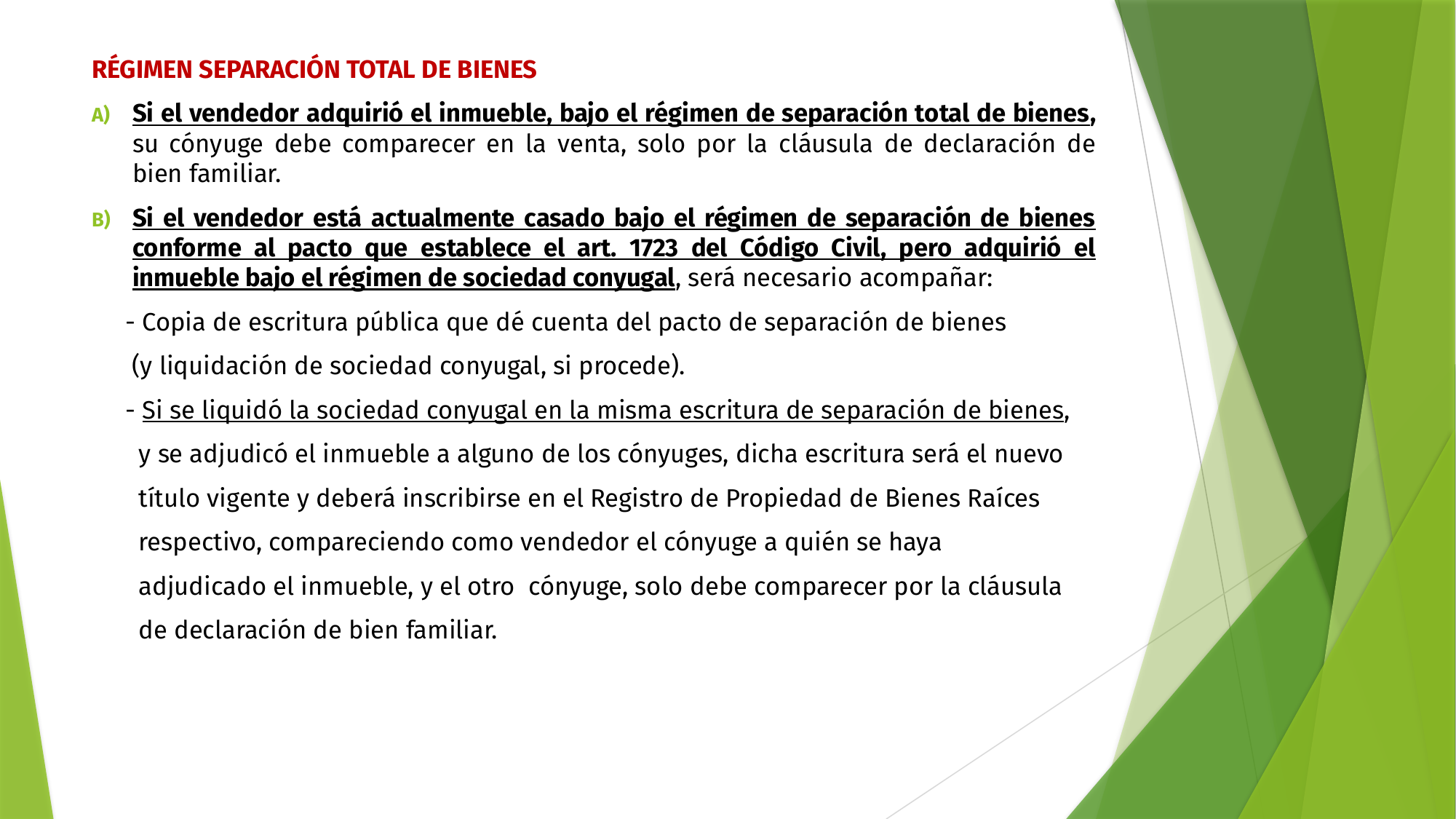

RÉGIMEN SEPARACIÓN TOTAL DE BIENES
Si el vendedor adquirió el inmueble, bajo el régimen de separación total de bienes, su cónyuge debe comparecer en la venta, solo por la cláusula de declaración de bien familiar.
Si el vendedor está actualmente casado bajo el régimen de separación de bienes conforme al pacto que establece el art. 1723 del Código Civil, pero adquirió el inmueble bajo el régimen de sociedad conyugal, será necesario acompañar:
     - Copia de escritura pública que dé cuenta del pacto de separación de bienes
      (y liquidación de sociedad conyugal, si procede).
     - Si se liquidó la sociedad conyugal en la misma escritura de separación de bienes,
       y se adjudicó el inmueble a alguno de los cónyuges, dicha escritura será el nuevo
       título vigente y deberá inscribirse en el Registro de Propiedad de Bienes Raíces
       respectivo, compareciendo como vendedor el cónyuge a quién se haya
       adjudicado el inmueble, y el otro  cónyuge, solo debe comparecer por la cláusula
       de declaración de bien familiar.